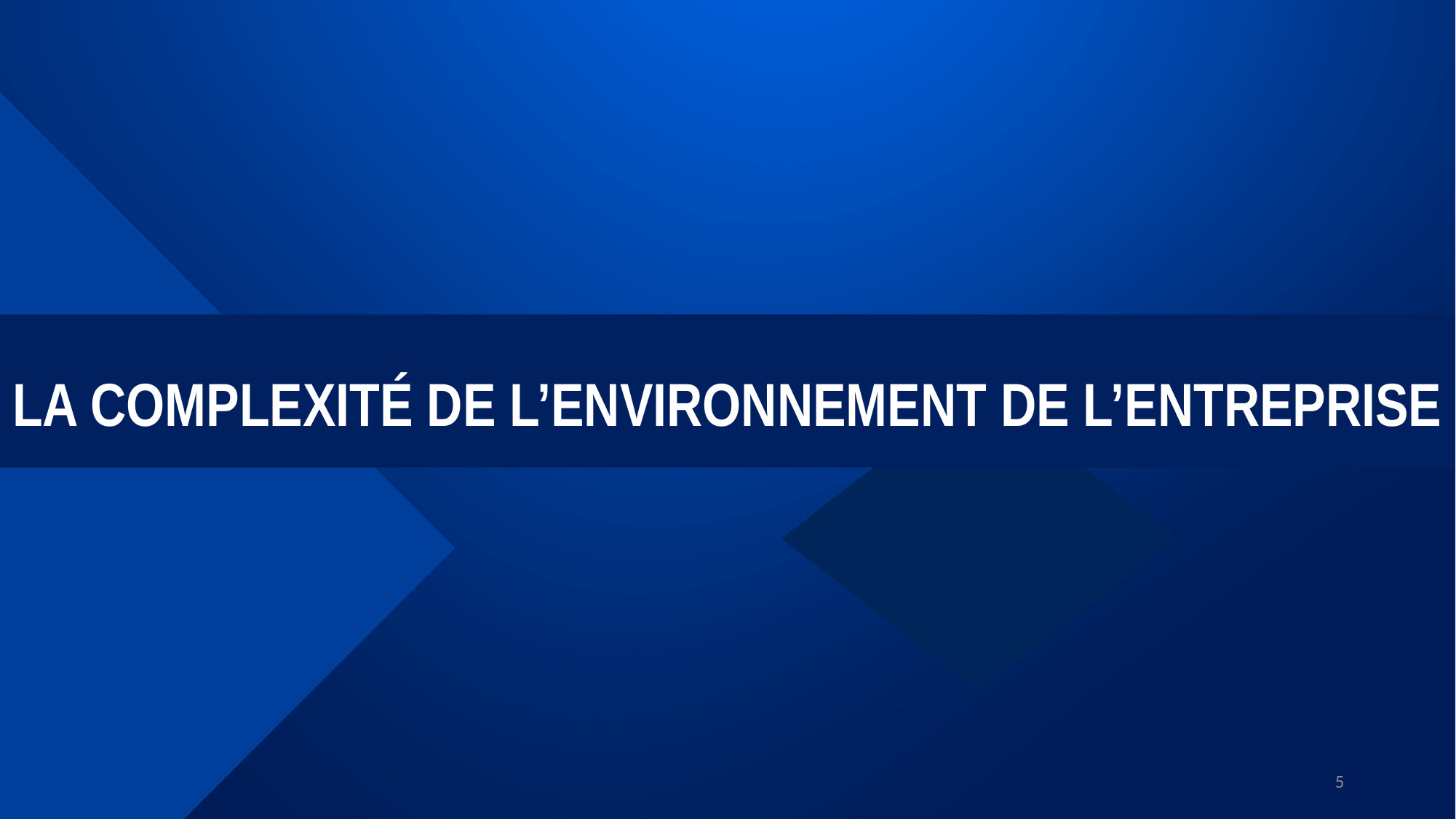

# LA COMPLEXITÉ DE L’ENVIRONNEMENT DE L’ENTREPRISE
5